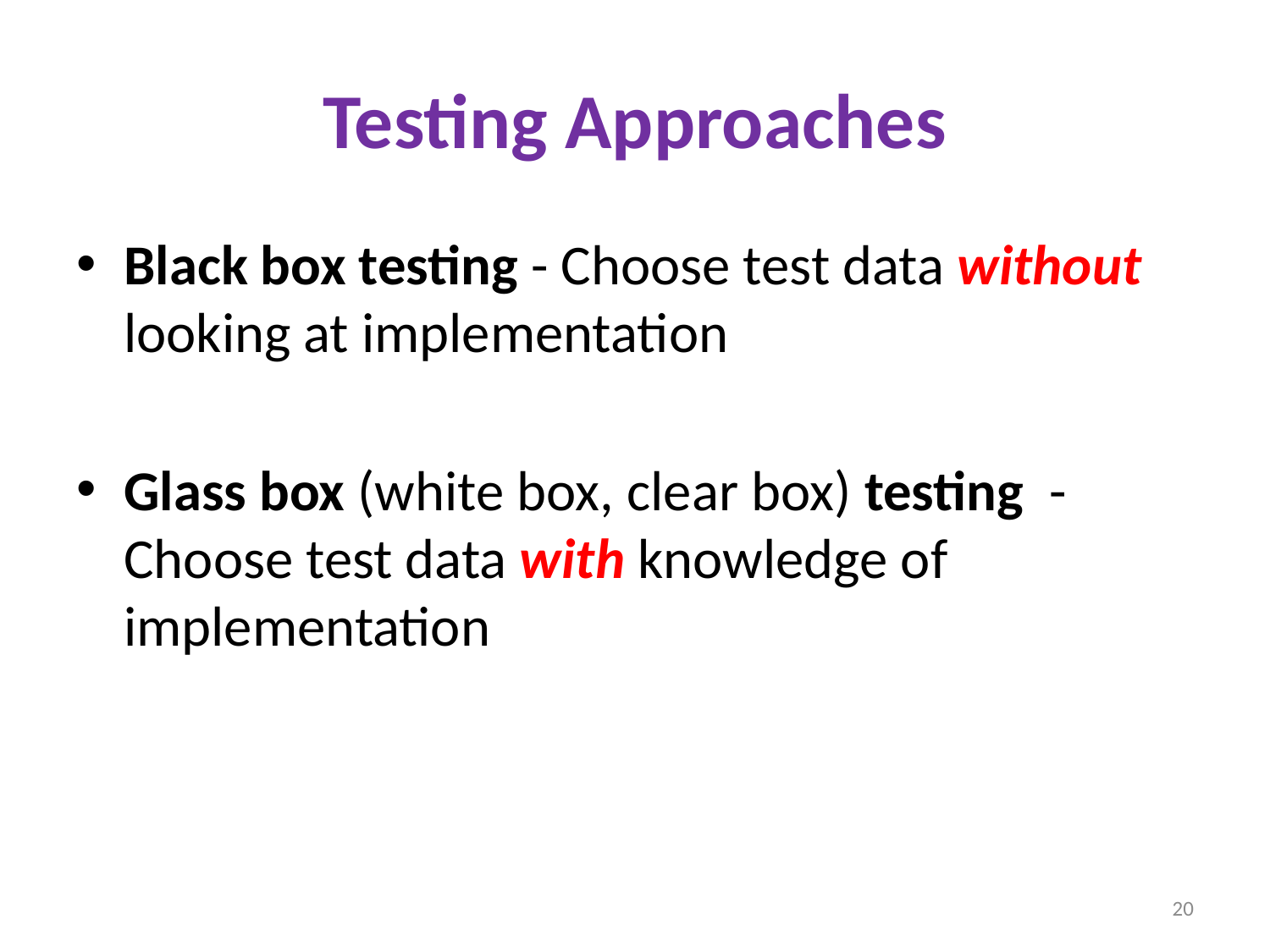

# Testing Approaches
Black box testing - Choose test data without looking at implementation

Glass box (white box, clear box) testing  -Choose test data with knowledge of implementation

20